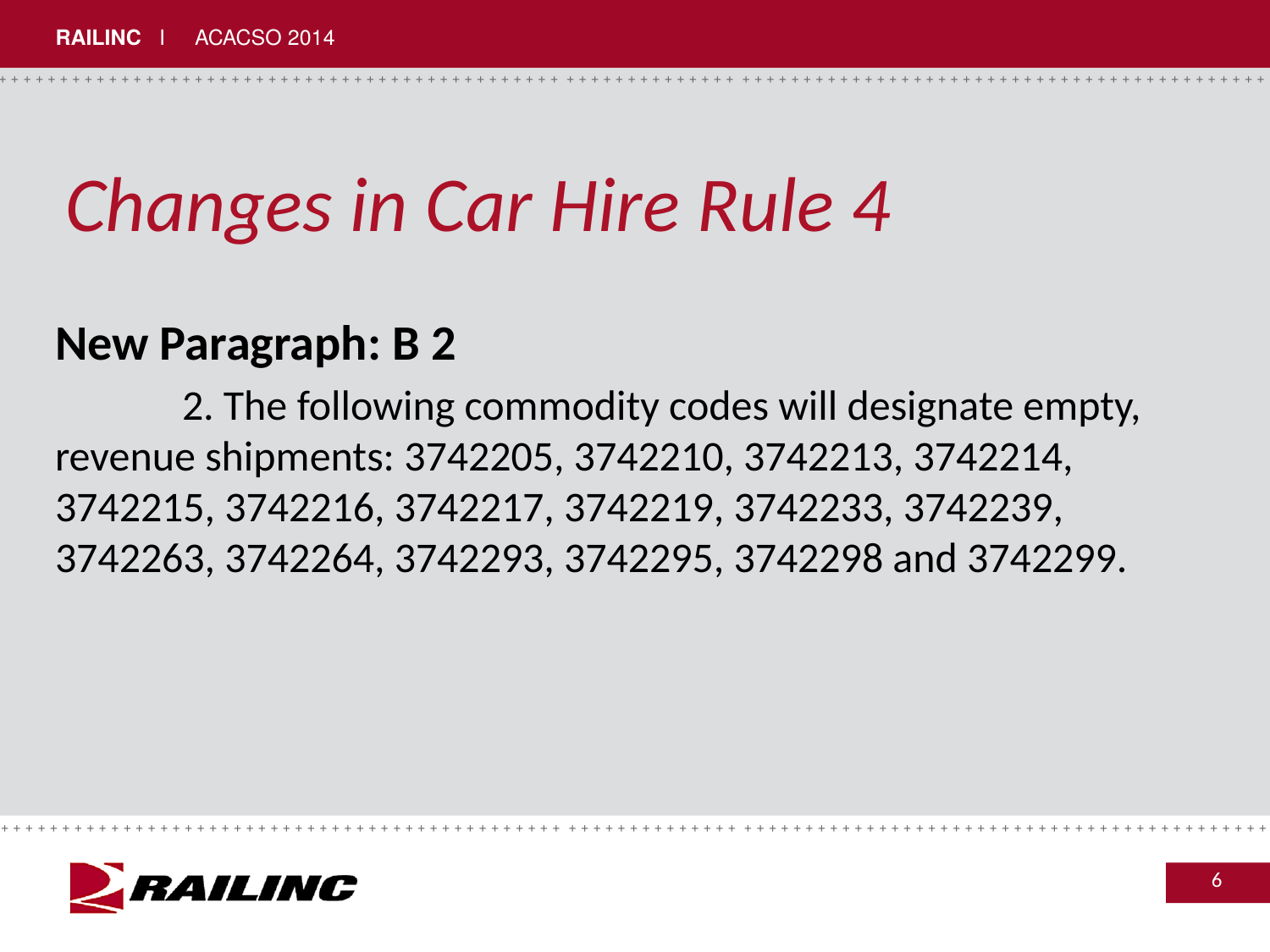

# Changes in Car Hire Rule 4

New Paragraph: B 2
	2. The following commodity codes will designate empty, revenue shipments: 3742205, 3742210, 3742213, 3742214, 3742215, 3742216, 3742217, 3742219, 3742233, 3742239, 3742263, 3742264, 3742293, 3742295, 3742298 and 3742299.
6